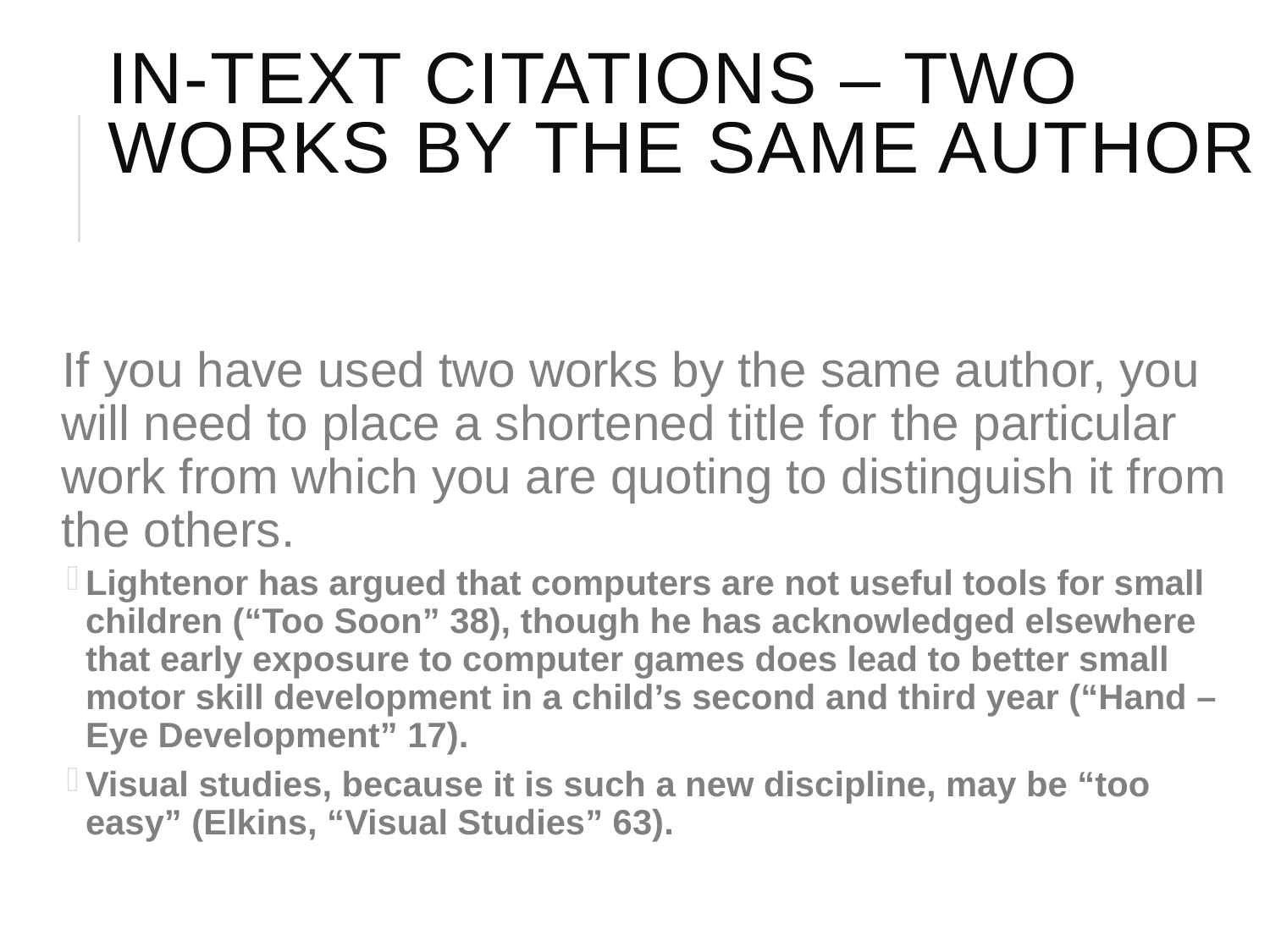

# In-Text Citations – two Works by the Same Author
If you have used two works by the same author, you will need to place a shortened title for the particular work from which you are quoting to distinguish it from the others.
Lightenor has argued that computers are not useful tools for small children (“Too Soon” 38), though he has acknowledged elsewhere that early exposure to computer games does lead to better small motor skill development in a child’s second and third year (“Hand –Eye Development” 17).
Visual studies, because it is such a new discipline, may be “too easy” (Elkins, “Visual Studies” 63).